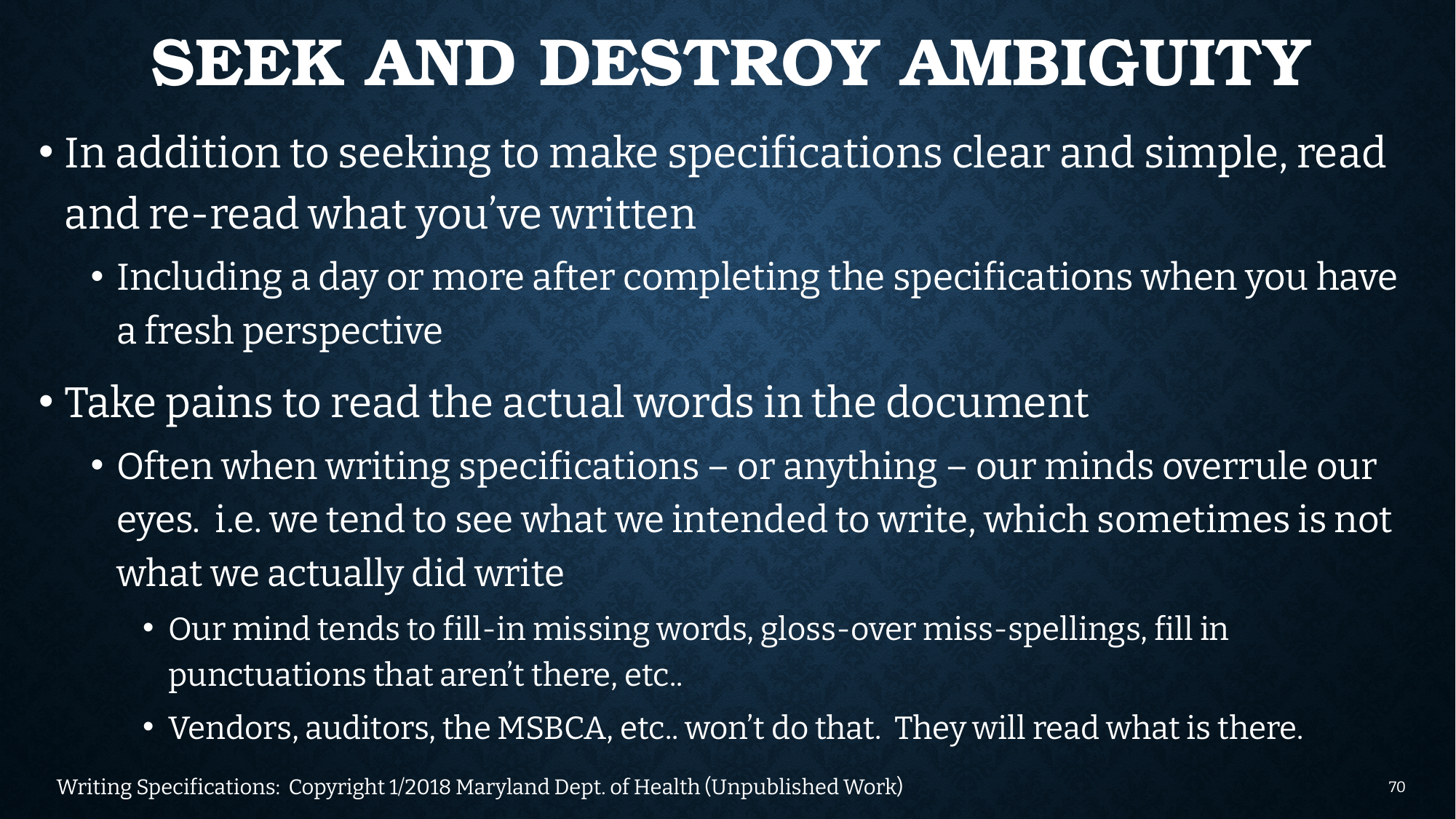

# Seek and destroy ambiguity
In addition to seeking to make specifications clear and simple, read and re-read what you’ve written
Including a day or more after completing the specifications when you have a fresh perspective
Take pains to read the actual words in the document
Often when writing specifications – or anything – our minds overrule our eyes.  i.e. we tend to see what we intended to write, which sometimes is not what we actually did write
Our mind tends to fill-in missing words, gloss-over miss-spellings, fill in punctuations that aren’t there, etc..
Vendors, auditors, the MSBCA, etc.. won’t do that.  They will read what is there.

Writing Specifications:  Copyright 1/2018 Maryland Dept. of Health (Unpublished Work)
70